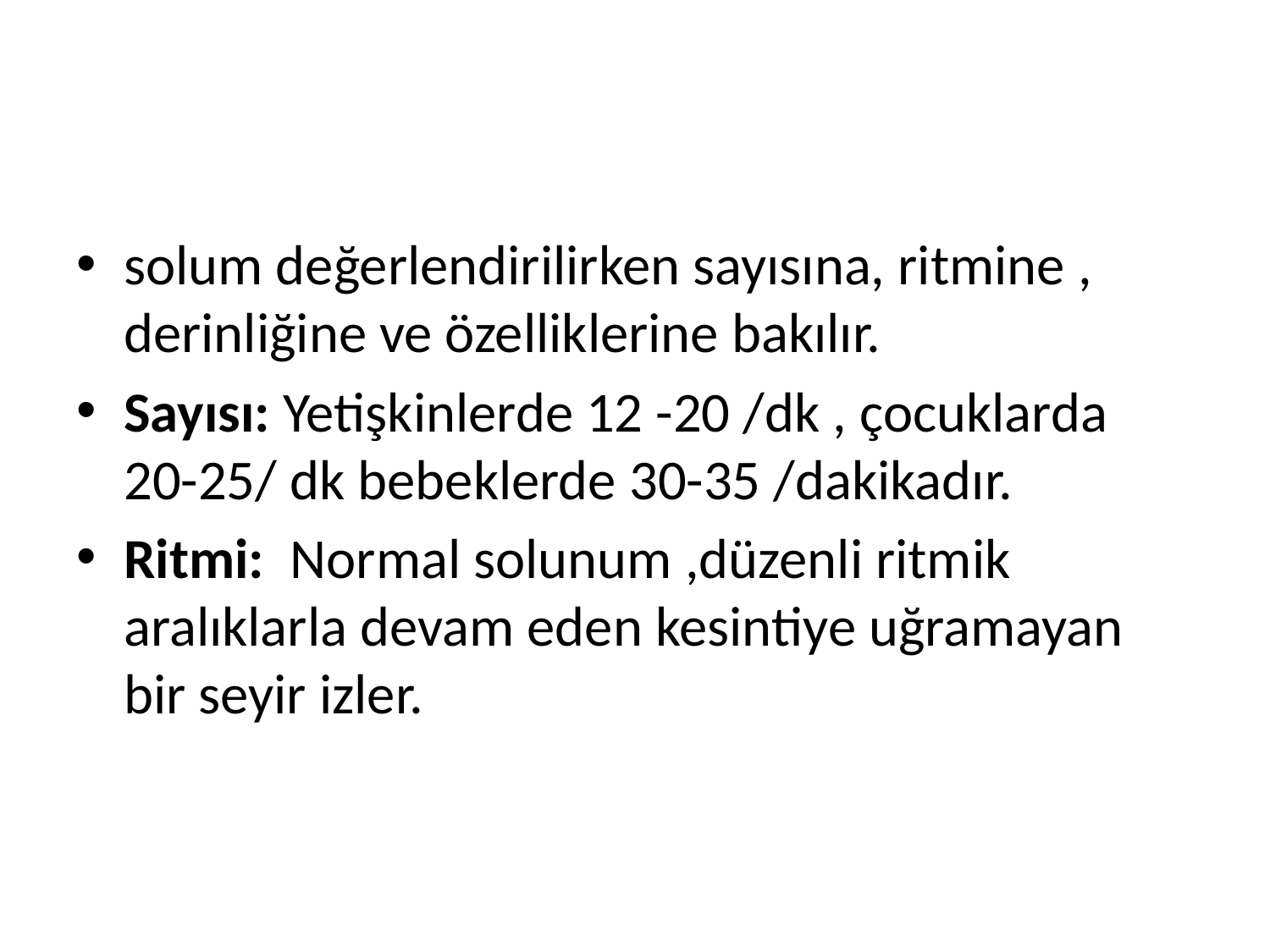

#
solum değerlendirilirken sayısına, ritmine , derinliğine ve özelliklerine bakılır.
Sayısı: Yetişkinlerde 12 -20 /dk , çocuklarda 20-25/ dk bebeklerde 30-35 /dakikadır.
Ritmi:  Normal solunum ,düzenli ritmik aralıklarla devam eden kesintiye uğramayan bir seyir izler.